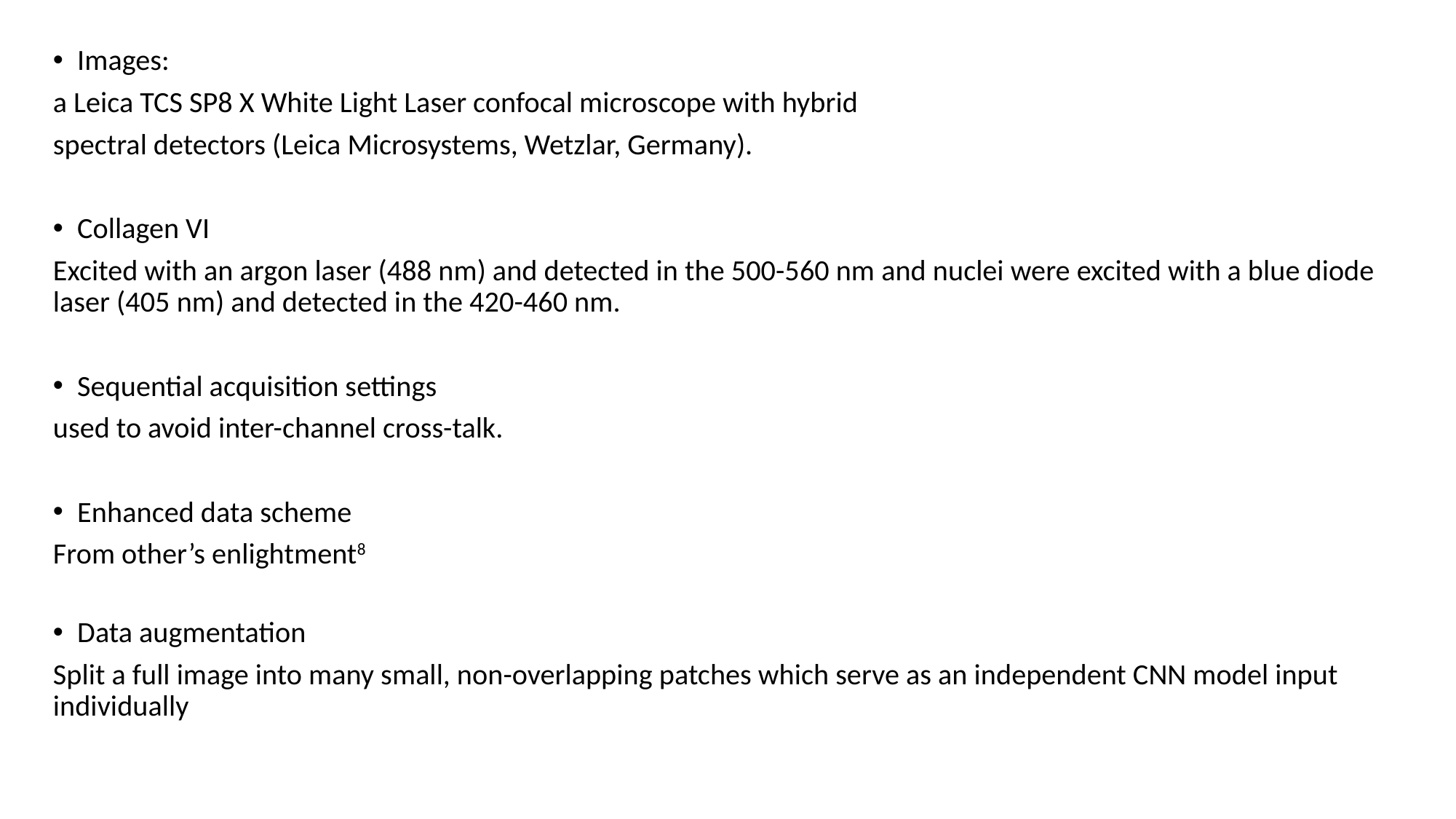

Images:
a Leica TCS SP8 X White Light Laser confocal microscope with hybrid
spectral detectors (Leica Microsystems, Wetzlar, Germany).

Collagen VI
Excited with an argon laser (488 nm) and detected in the 500-560 nm and nuclei were excited with a blue diode laser (405 nm) and detected in the 420-460 nm.

Sequential acquisition settings
used to avoid inter-channel cross-talk.

Enhanced data scheme
From other’s enlightment8

Data augmentation
Split a full image into many small, non-overlapping patches which serve as an independent CNN model input individually